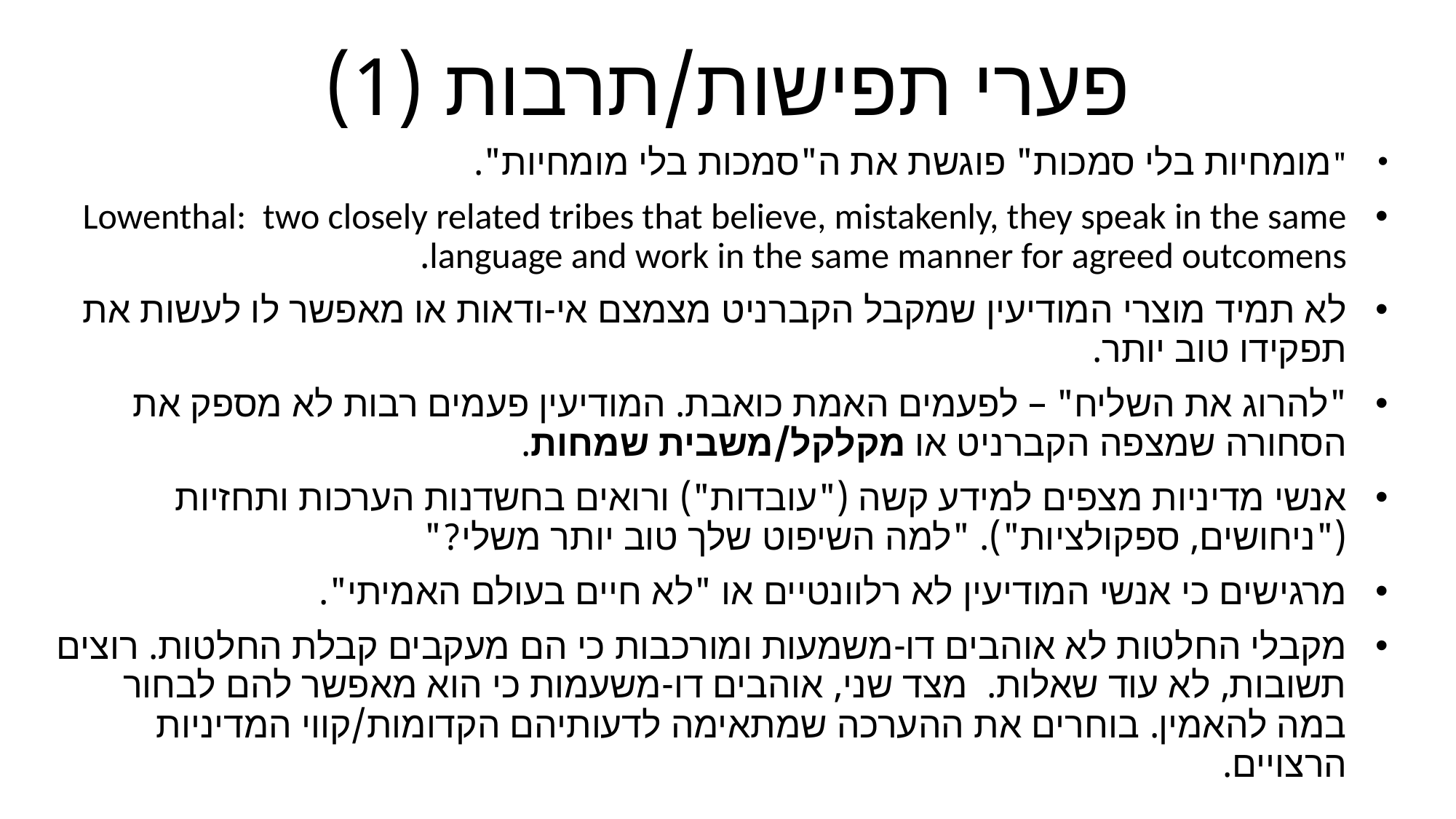

# פערי תפישות/תרבות (1)
"מומחיות בלי סמכות" פוגשת את ה"סמכות בלי מומחיות".
Lowenthal:  two closely related tribes that believe, mistakenly, they speak in the same language and work in the same manner for agreed outcomens.
לא תמיד מוצרי המודיעין שמקבל הקברניט מצמצם אי-ודאות או מאפשר לו לעשות את תפקידו טוב יותר.
"להרוג את השליח" – לפעמים האמת כואבת. המודיעין פעמים רבות לא מספק את הסחורה שמצפה הקברניט או מקלקל/משבית שמחות.
אנשי מדיניות מצפים למידע קשה ("עובדות") ורואים בחשדנות הערכות ותחזיות ("ניחושים, ספקולציות"). "למה השיפוט שלך טוב יותר משלי?"
מרגישים כי אנשי המודיעין לא רלוונטיים או "לא חיים בעולם האמיתי".
מקבלי החלטות לא אוהבים דו-משמעות ומורכבות כי הם מעקבים קבלת החלטות. רוצים תשובות, לא עוד שאלות.  מצד שני, אוהבים דו-משעמות כי הוא מאפשר להם לבחור במה להאמין. בוחרים את ההערכה שמתאימה לדעותיהם הקדומות/קווי המדיניות הרצויים.